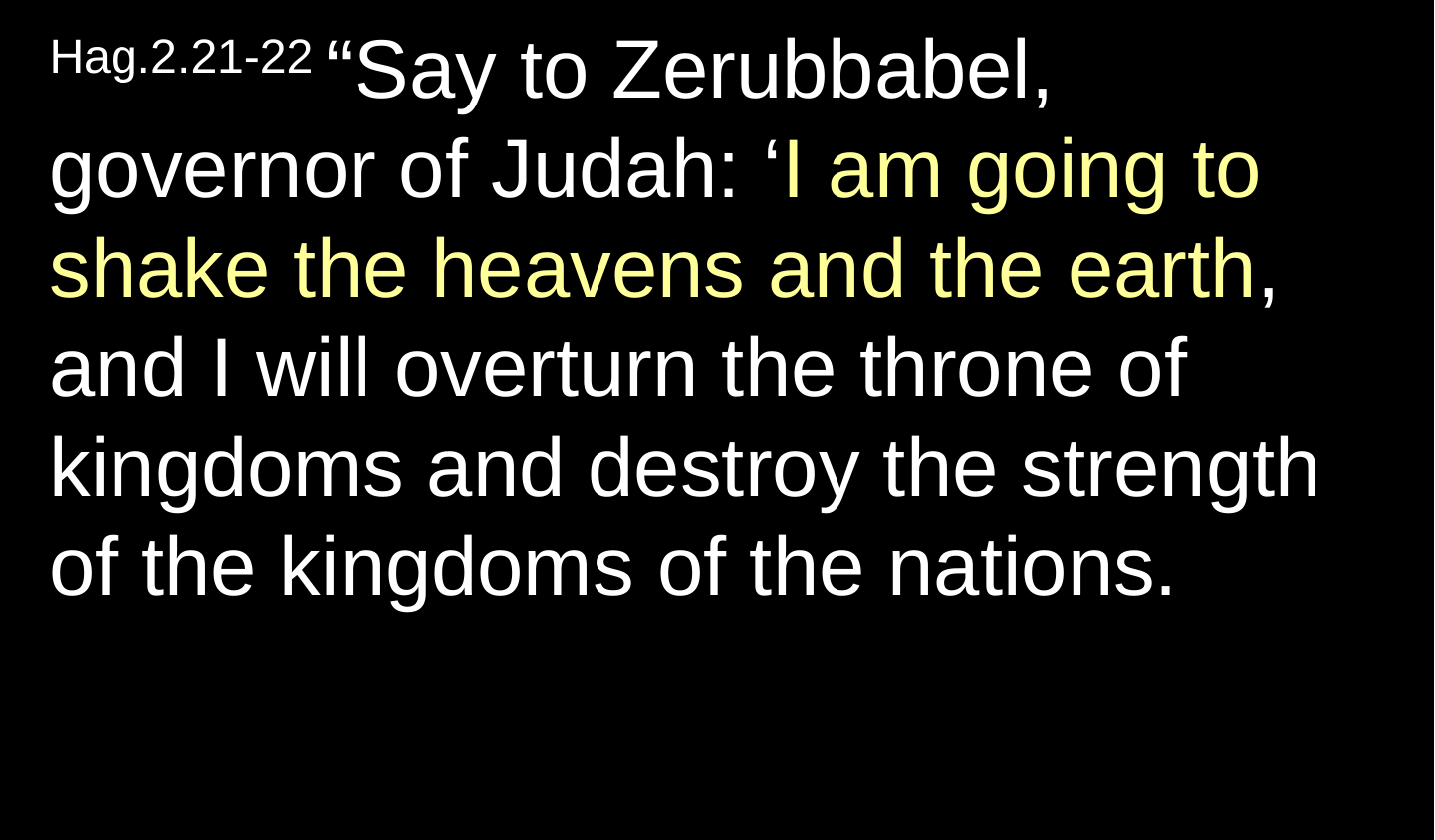

Hag.2.21-22 “Say to Zerubbabel, governor of Judah: ‘I am going to shake the heavens and the earth, and I will overturn the throne of kingdoms and destroy the strength of the kingdoms of the nations.